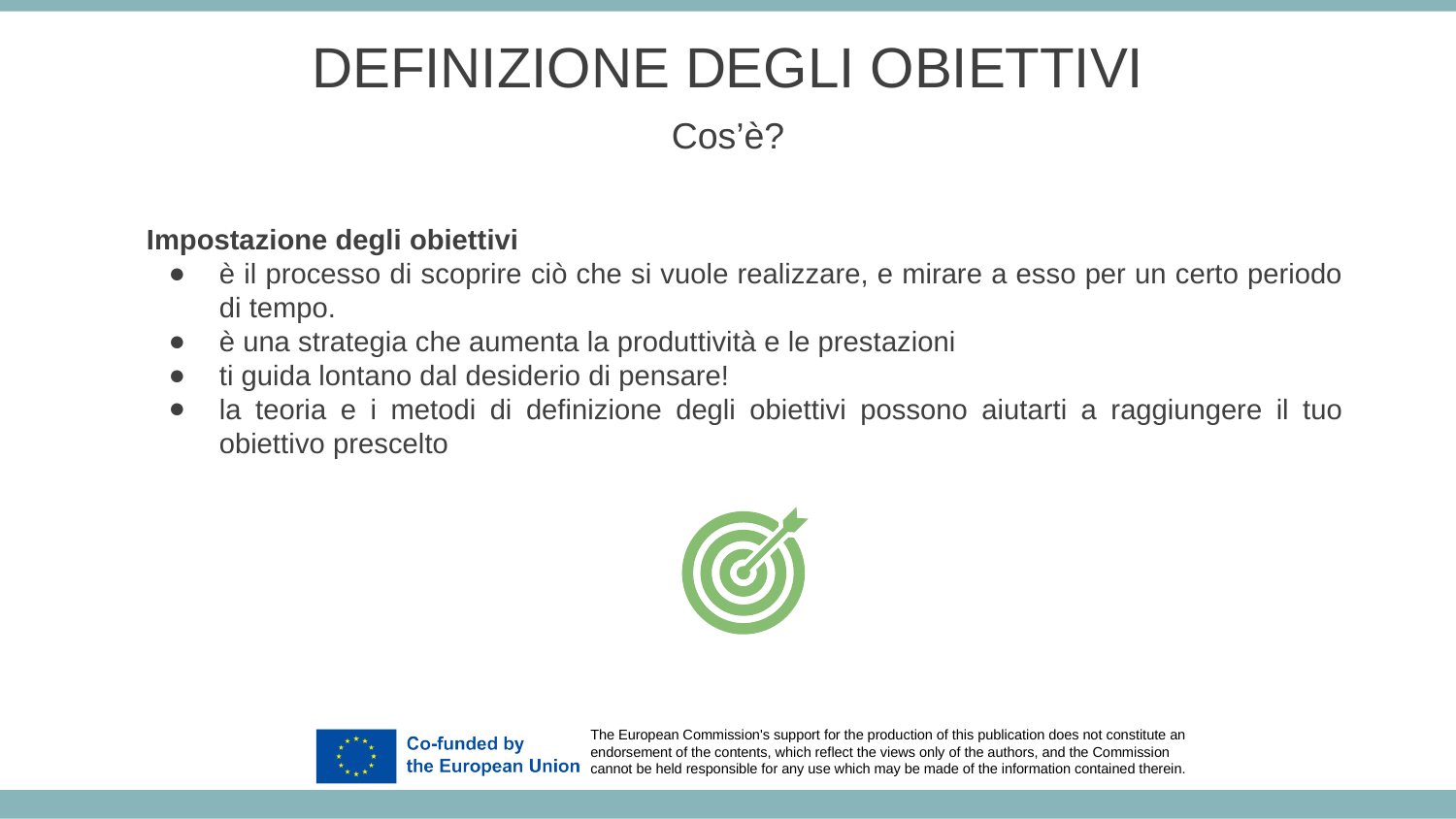

DEFINIZIONE DEGLI OBIETTIVI
Cos’è?
Impostazione degli obiettivi
è il processo di scoprire ciò che si vuole realizzare, e mirare a esso per un certo periodo di tempo.
è una strategia che aumenta la produttività e le prestazioni
ti guida lontano dal desiderio di pensare!
la teoria e i metodi di definizione degli obiettivi possono aiutarti a raggiungere il tuo obiettivo prescelto